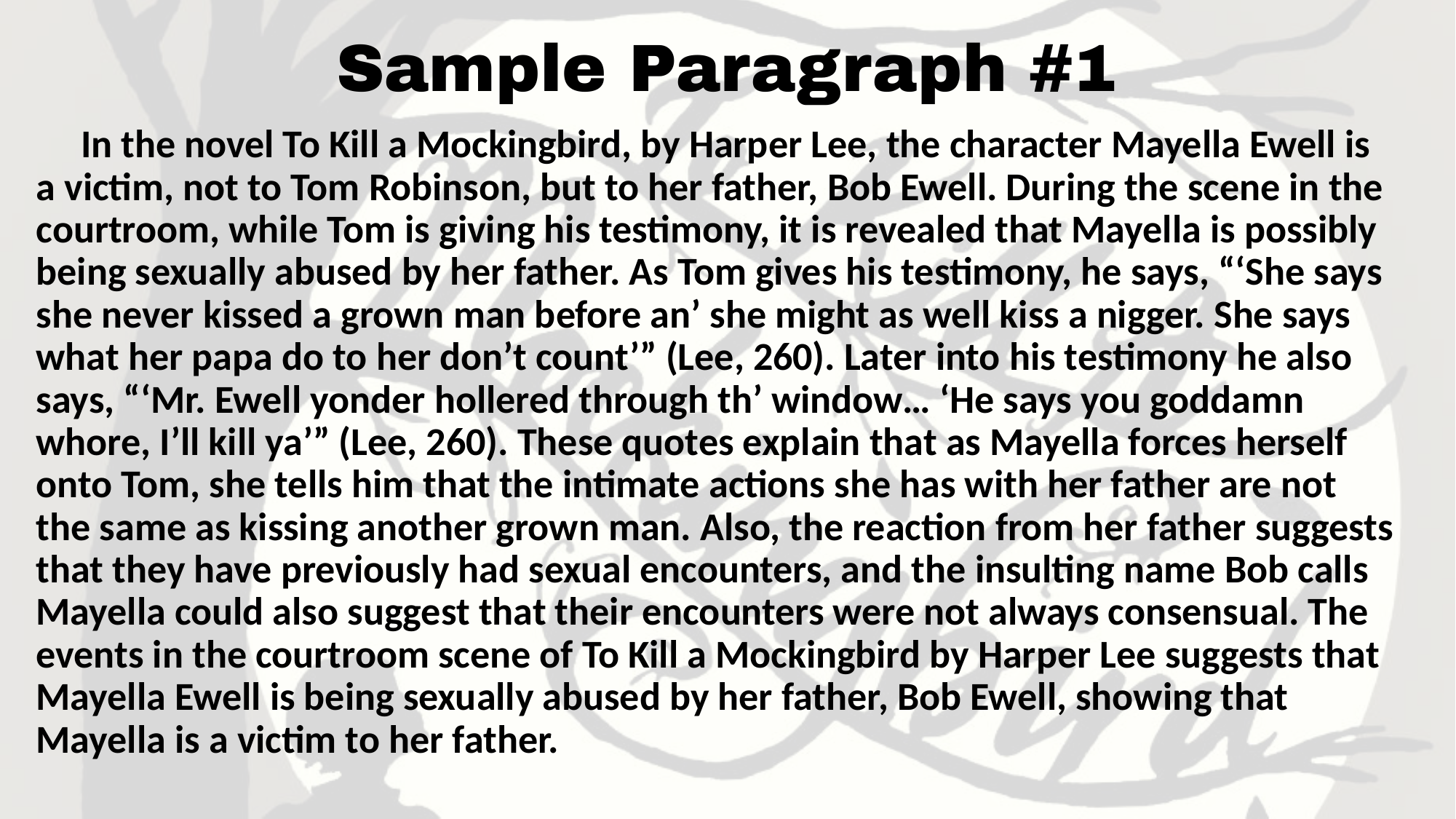

# Sample Paragraph #1
     In the novel To Kill a Mockingbird, by Harper Lee, the character Mayella Ewell is a victim, not to Tom Robinson, but to her father, Bob Ewell. During the scene in the courtroom, while Tom is giving his testimony, it is revealed that Mayella is possibly being sexually abused by her father. As Tom gives his testimony, he says, “‘She says she never kissed a grown man before an’ she might as well kiss a nigger. She says what her papa do to her don’t count’” (Lee, 260). Later into his testimony he also says, “‘Mr. Ewell yonder hollered through th’ window… ‘He says you goddamn whore, I’ll kill ya’” (Lee, 260). These quotes explain that as Mayella forces herself onto Tom, she tells him that the intimate actions she has with her father are not the same as kissing another grown man. Also, the reaction from her father suggests that they have previously had sexual encounters, and the insulting name Bob calls Mayella could also suggest that their encounters were not always consensual. The events in the courtroom scene of To Kill a Mockingbird by Harper Lee suggests that Mayella Ewell is being sexually abused by her father, Bob Ewell, showing that Mayella is a victim to her father.